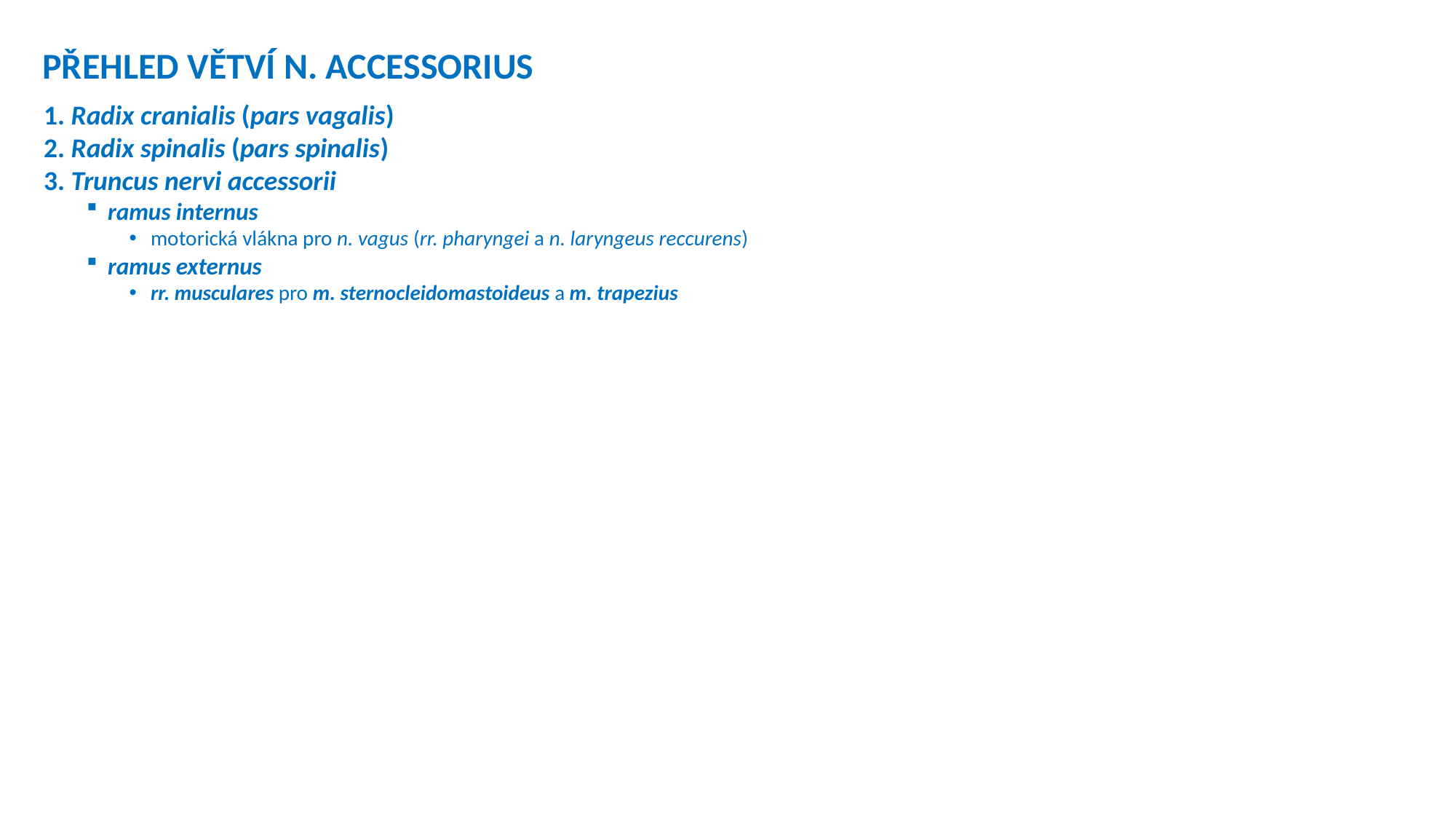

PŘEHLED VĚTVÍ N. ACCESSORIUS
1. Radix cranialis (pars vagalis)
2. Radix spinalis (pars spinalis)
3. Truncus nervi accessorii
ramus internus
motorická vlákna pro n. vagus (rr. pharyngei a n. laryngeus reccurens)
ramus externus
rr. musculares pro m. sternocleidomastoideus a m. trapezius